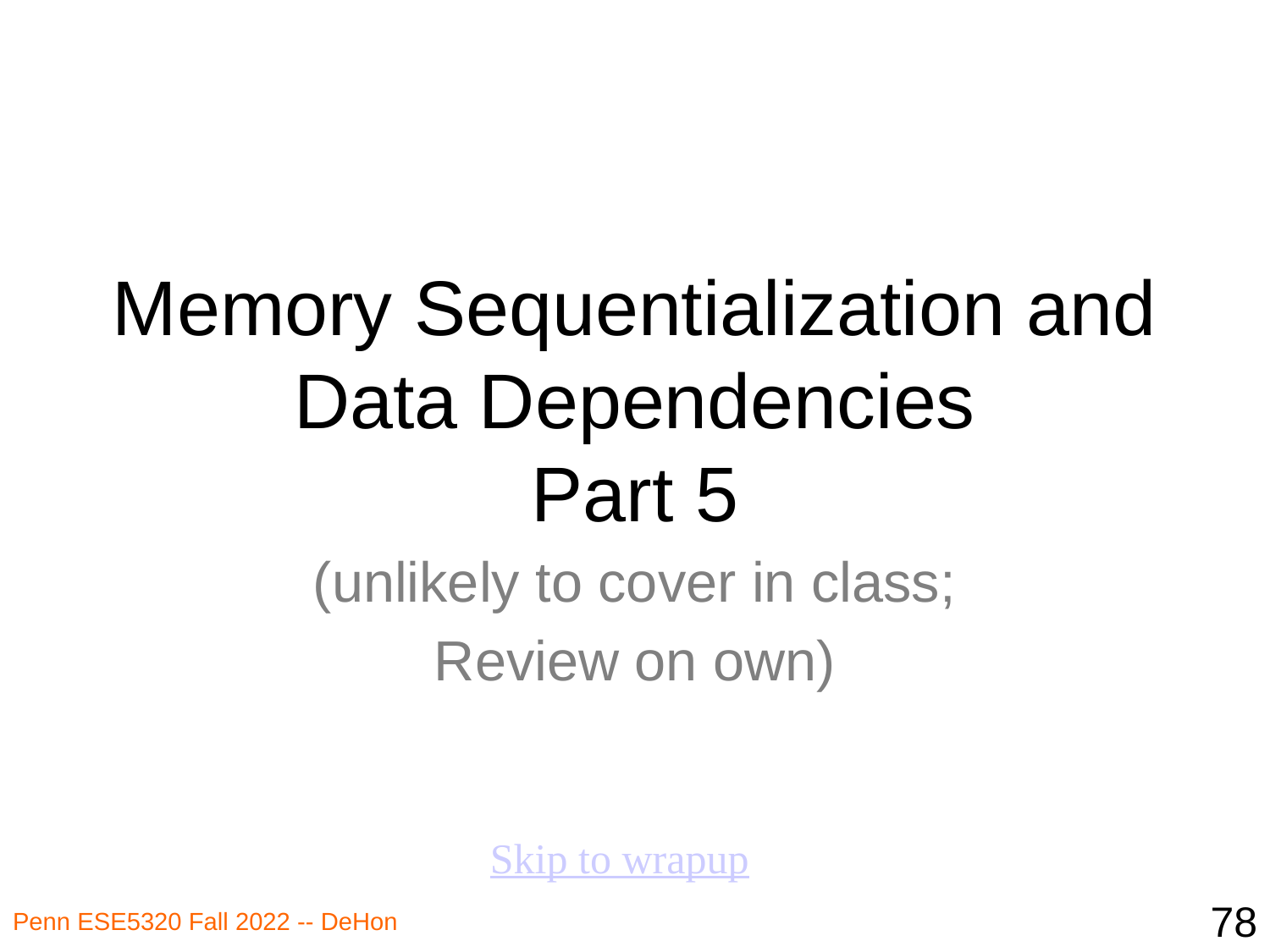

# Memory Sequentialization and Data Dependencies Part 5
(unlikely to cover in class;
Review on own)
Skip to wrapup
78
Penn ESE5320 Fall 2022 -- DeHon